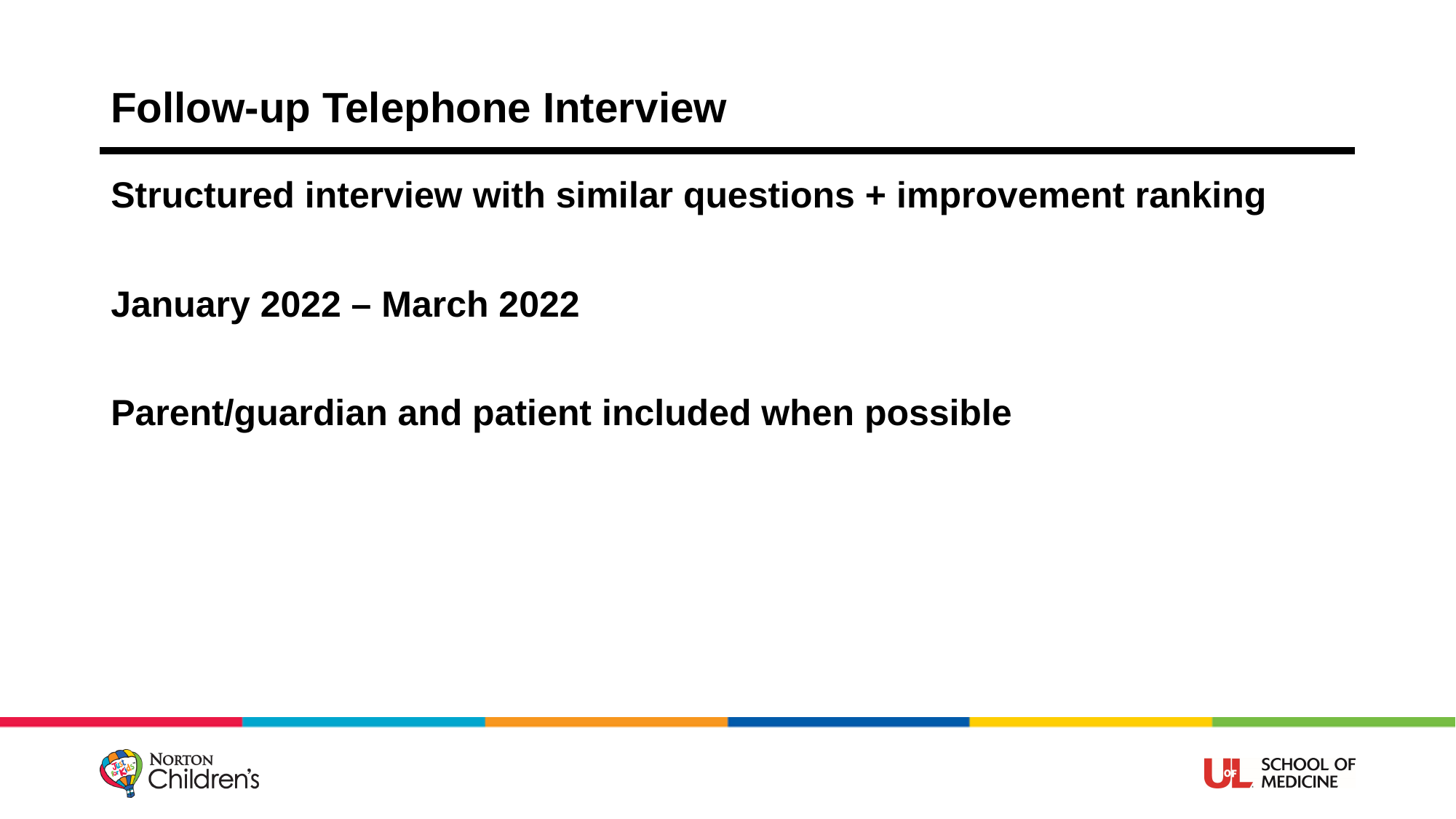

# Follow-up Telephone Interview
Structured interview with similar questions + improvement ranking

January 2022 – March 2022

Parent/guardian and patient included when possible